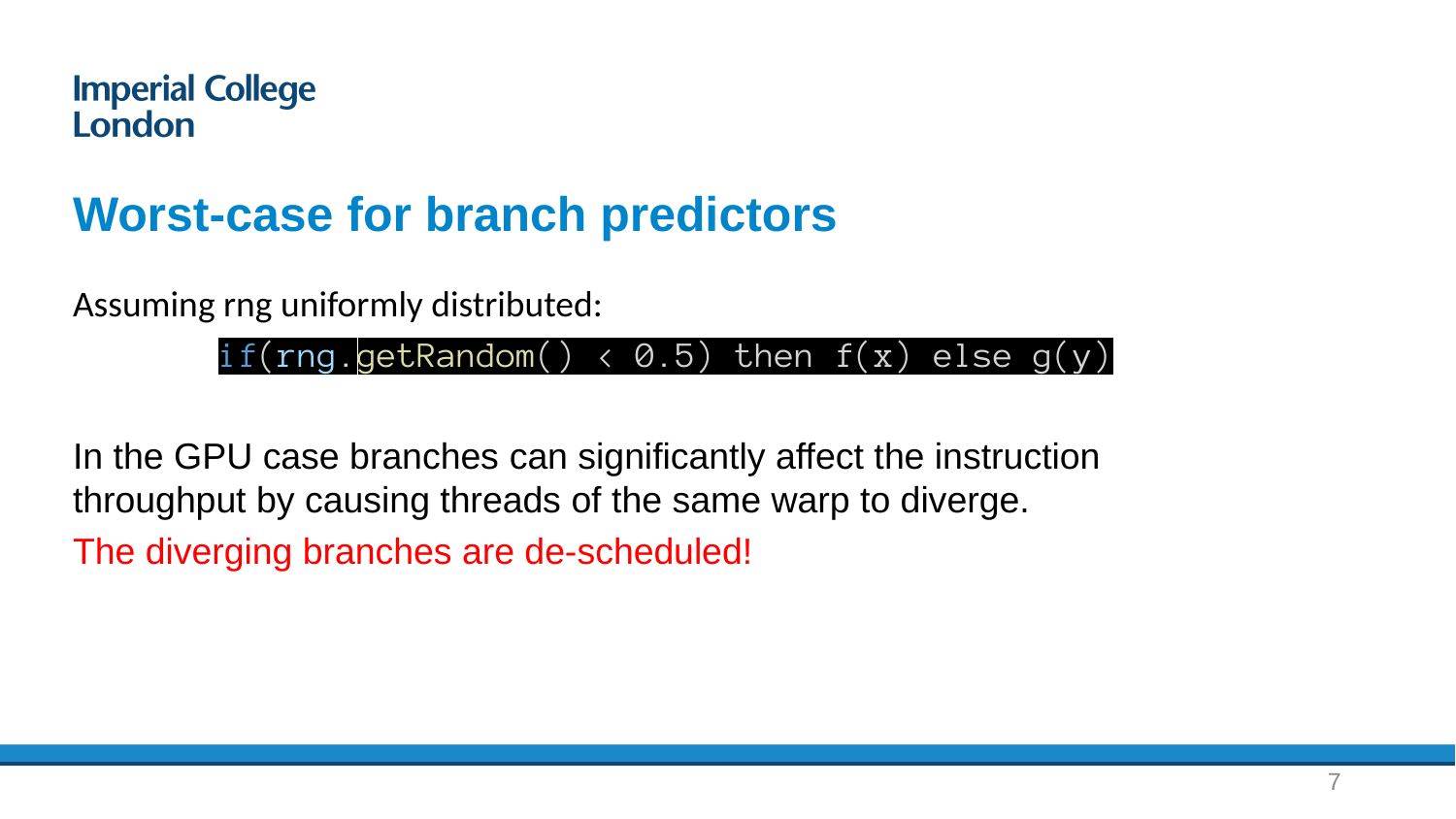

# Worst-case for branch predictors
Assuming rng uniformly distributed:
	if(rng.getRandom() < 0.5) then f(x) else g(y)

In the GPU case branches can significantly affect the instruction throughput by causing threads of the same warp to diverge.
The diverging branches are de-scheduled!
7